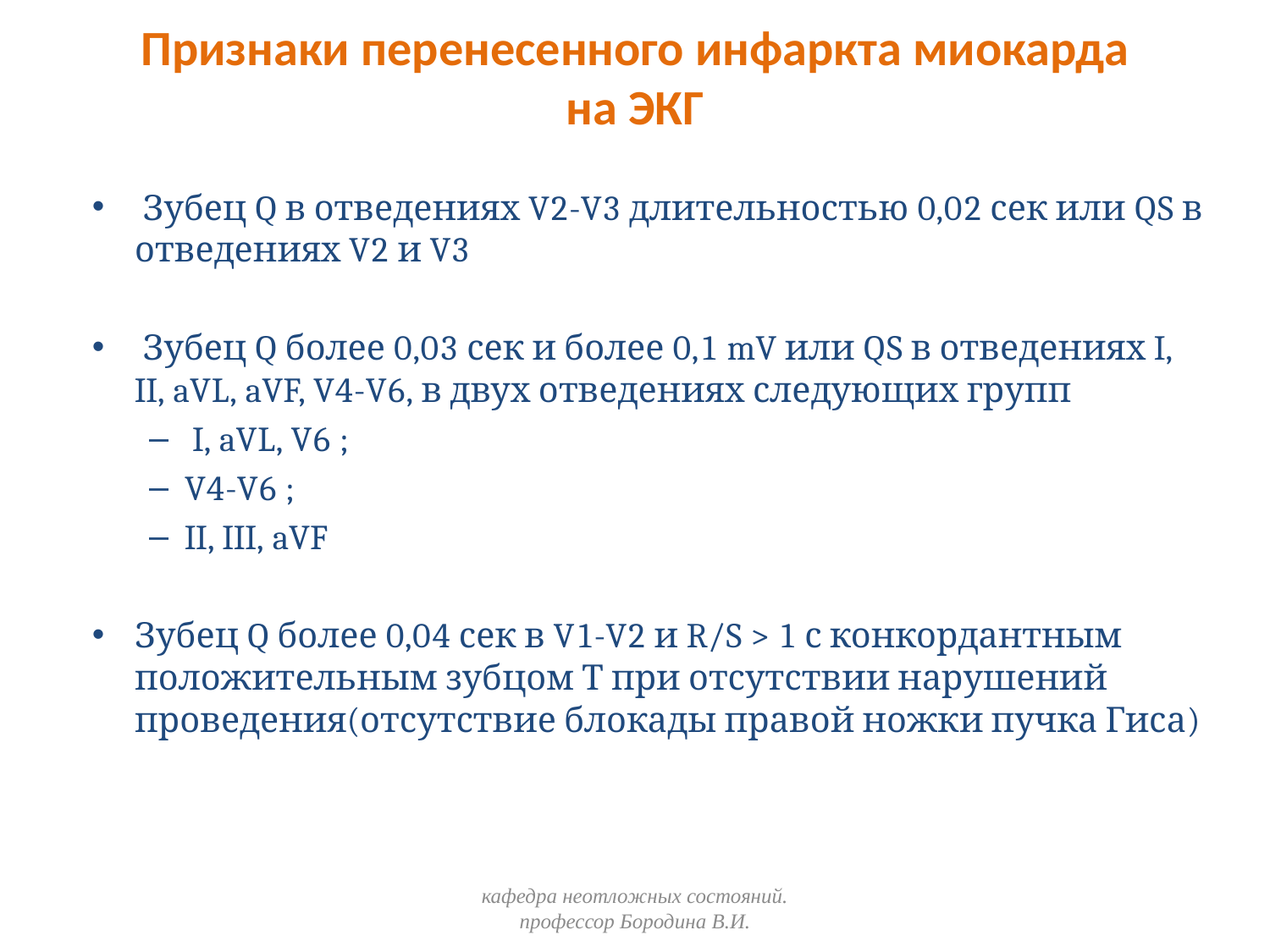

Признаки перенесенного инфаркта миокарда
 на ЭКГ
 Зубец Q в отведениях V2-V3 длительностью 0,02 сек или QS в отведениях V2 и V3

 Зубец Q более 0,03 сек и более 0,1 mV или QS в отведениях I, II, aVL, aVF, V4-V6, в двух отведениях следующих групп
 I, aVL, V6 ;
V4-V6 ;
II, III, aVF

Зубец Q более 0,04 сек в V1-V2 и R/S > 1 с конкордантным положительным зубцом Т при отсутствии нарушений проведения(отсутствие блокады правой ножки пучка Гиса)

кафедра неотложных состояний. профессор Бородина В.И.